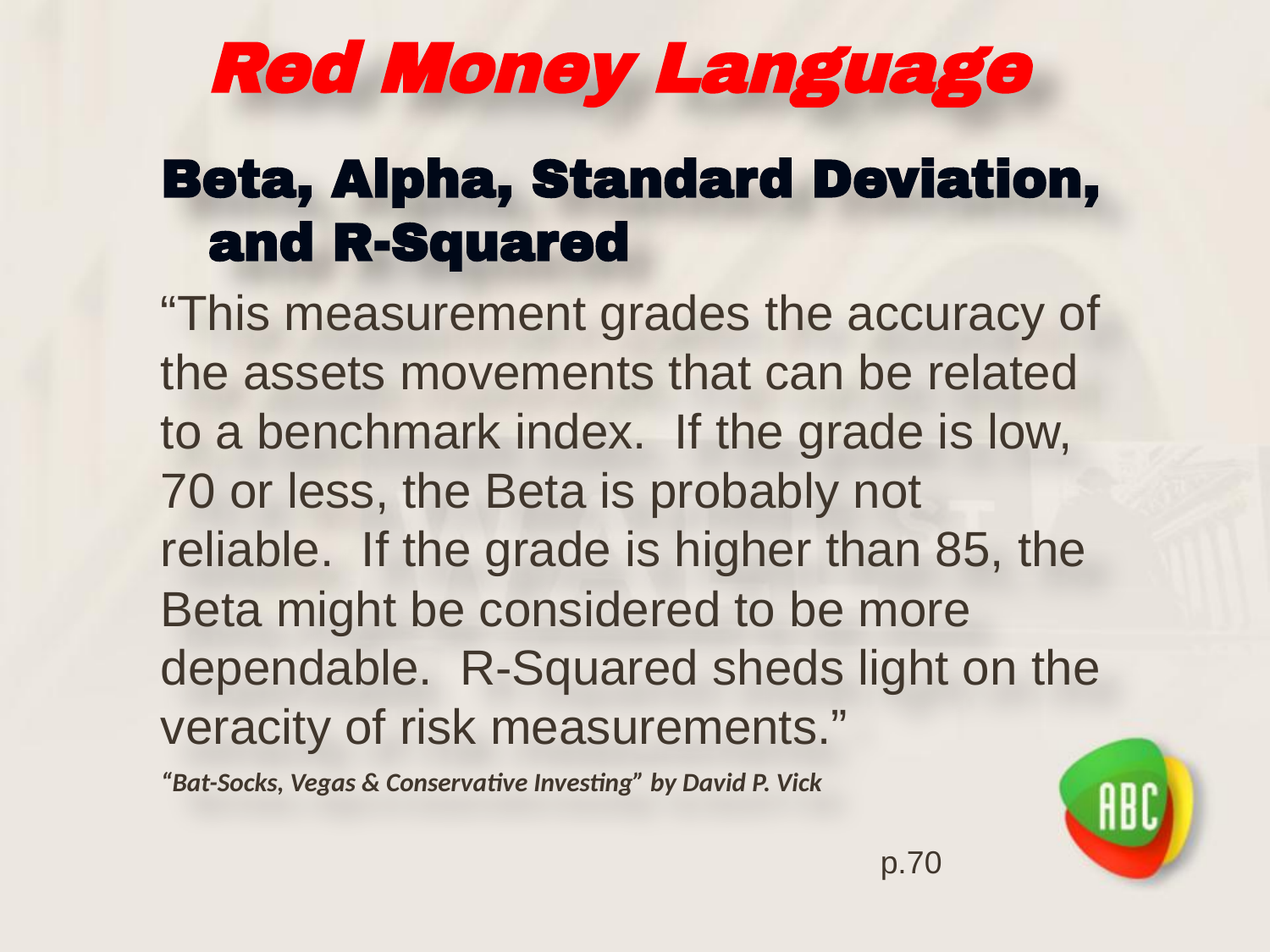

# Red Money Language
Beta, Alpha, Standard Deviation, and R-Squared
“This measurement grades the accuracy of the assets movements that can be related to a benchmark index.  If the grade is low, 70 or less, the Beta is probably not reliable.  If the grade is higher than 85, the Beta might be considered to be more dependable.  R-Squared sheds light on the veracity of risk measurements.”
“Bat-Socks, Vegas & Conservative Investing” by David P. Vick

p.70